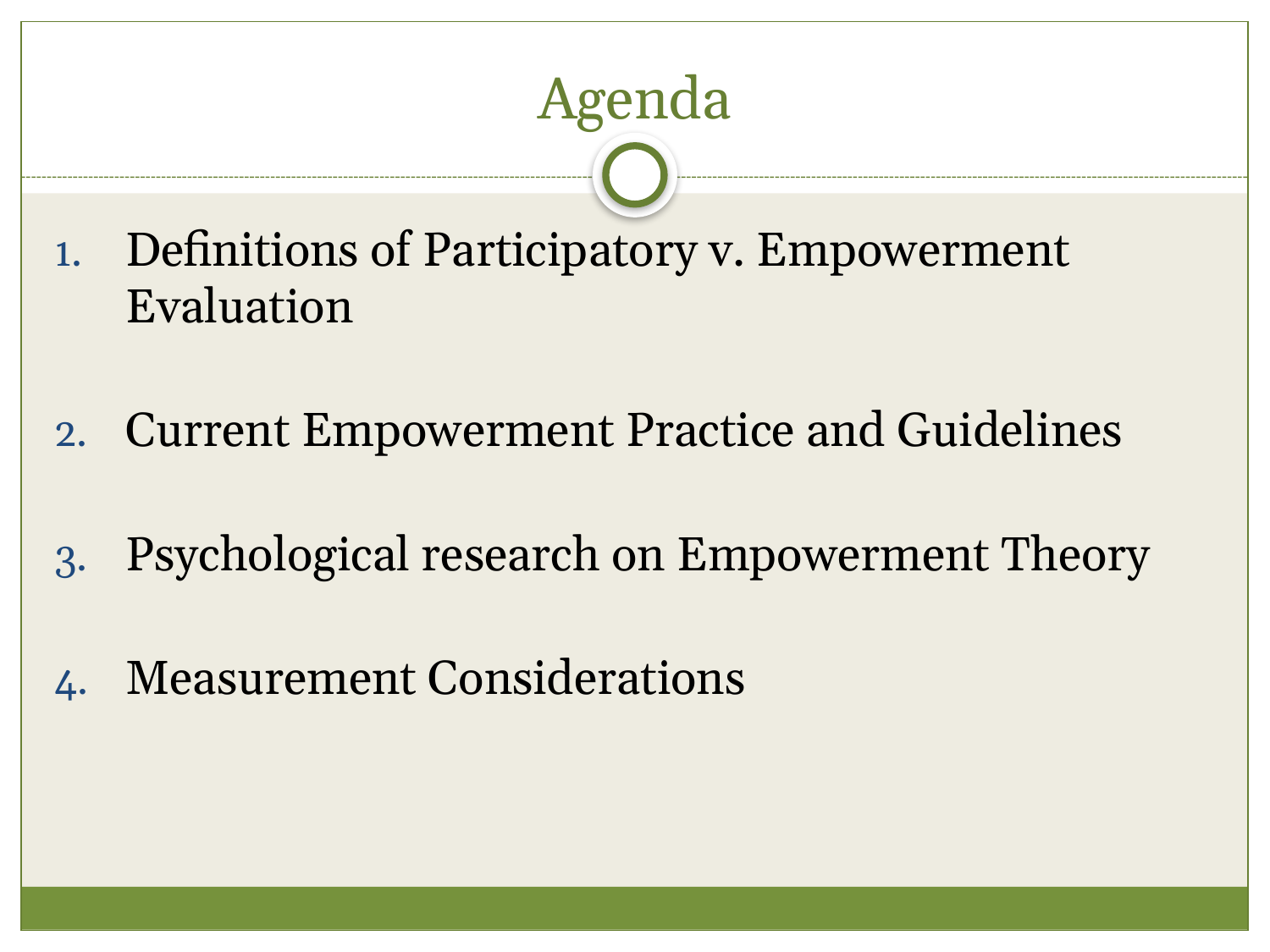

# Agenda
Definitions of Participatory v. Empowerment Evaluation
Current Empowerment Practice and Guidelines
Psychological research on Empowerment Theory
Measurement Considerations